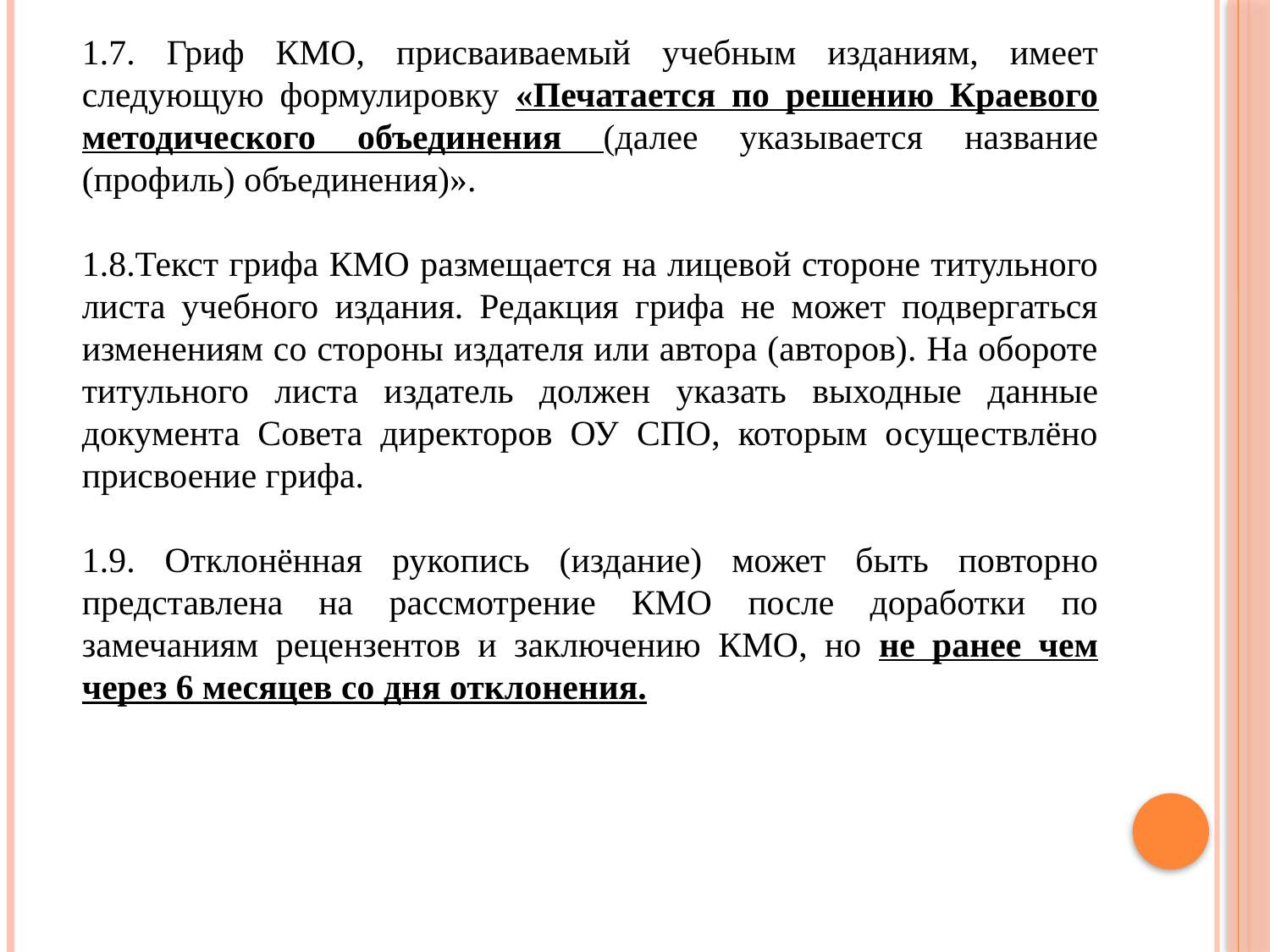

1.7. Гриф КМО, присваиваемый учебным изданиям, имеет следующую формулировку «Печатается по решению Краевого методического объединения (далее указывается название (профиль) объединения)».

1.8.Текст грифа КМО размещается на лицевой стороне титульного листа учебного издания. Редакция грифа не может подвергаться изменениям со стороны издателя или автора (авторов). На обороте титульного листа издатель должен указать выходные данные документа Совета директоров ОУ СПО, которым осуществлёно присвоение грифа.

1.9. Отклонённая рукопись (издание) может быть повторно представлена на рассмотрение КМО после доработки по замечаниям рецензентов и заключению КМО, но не ранее чем через 6 месяцев со дня отклонения.